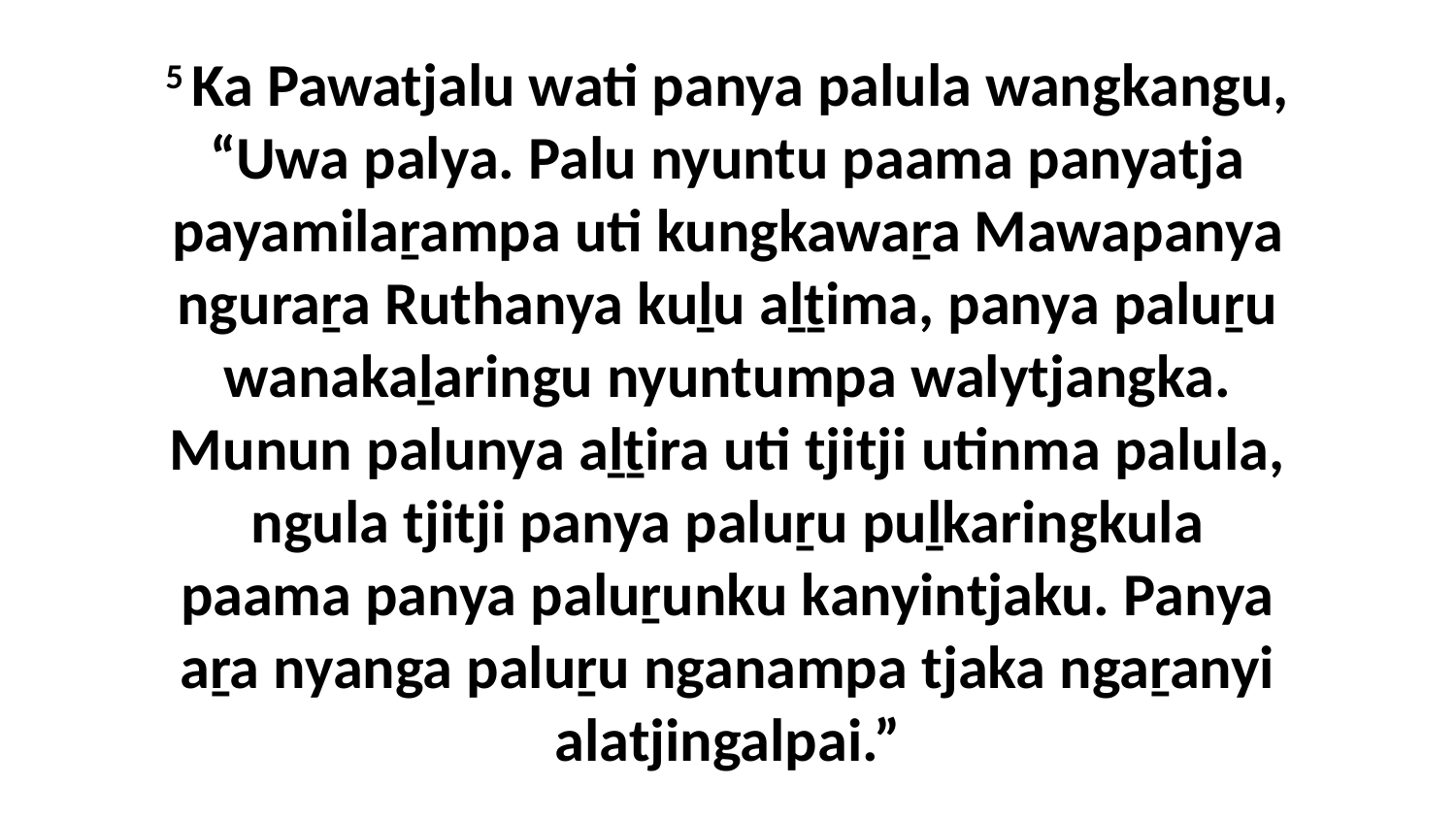

5 Ka Pawatjalu wati panya palula wangkangu, “Uwa palya. Palu nyuntu paama panyatja payamilaṟampa uti kungkawaṟa Mawapanya nguraṟa Ruthanya kuḻu aḻṯima, panya paluṟu wanakaḻaringu nyuntumpa walytjangka. Munun palunya aḻṯira uti tjitji utinma palula, ngula tjitji panya paluṟu puḻkaringkula paama panya paluṟunku kanyintjaku. Panya aṟa nyanga paluṟu nganampa tjaka ngaṟanyi alatjingalpai.”